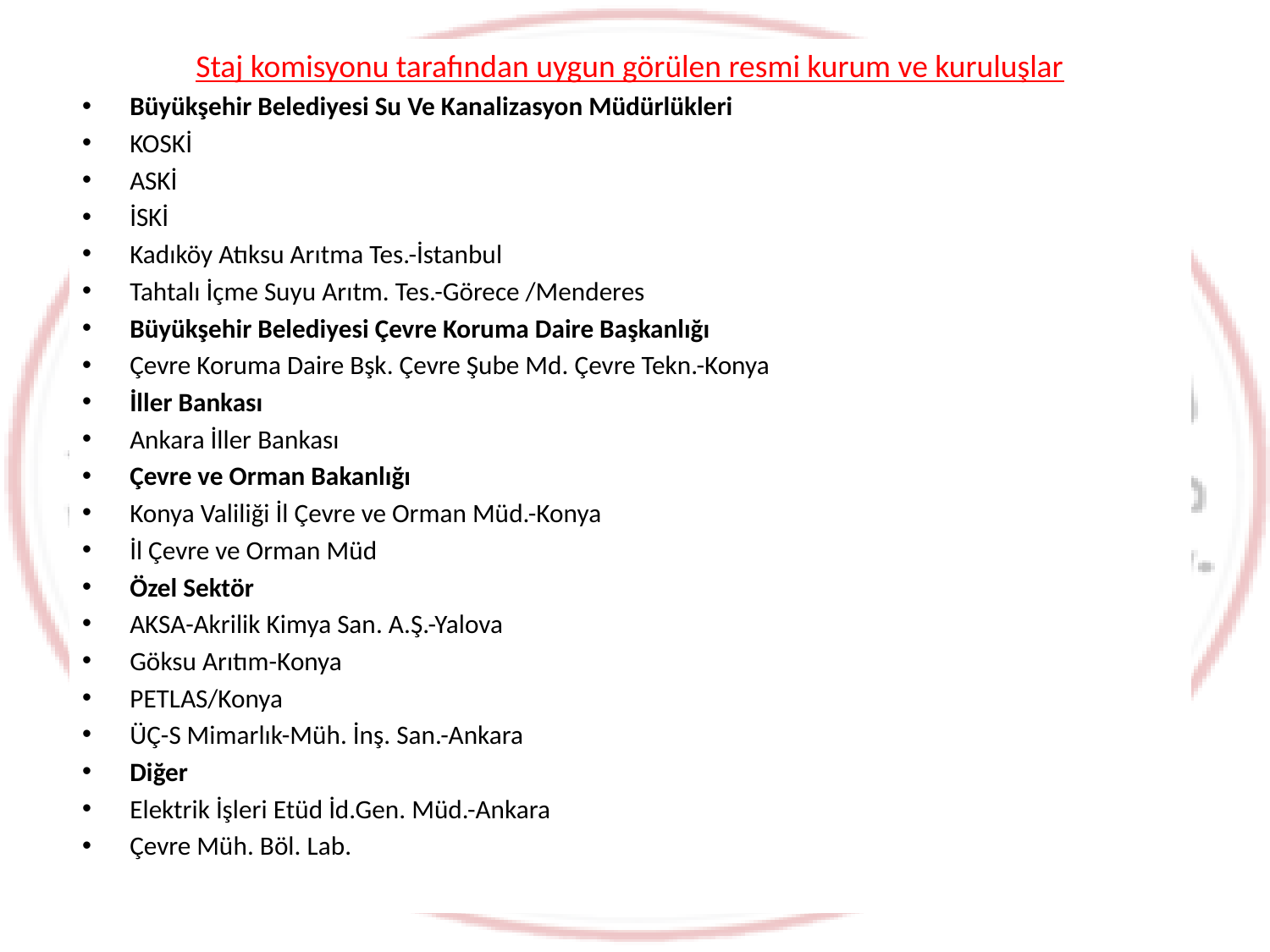

Staj komisyonu tarafından uygun görülen resmi kurum ve kuruluşlar
Büyükşehir Belediyesi Su Ve Kanalizasyon Müdürlükleri
KOSKİ
ASKİ
İSKİ
Kadıköy Atıksu Arıtma Tes.-İstanbul
Tahtalı İçme Suyu Arıtm. Tes.-Görece /Menderes
Büyükşehir Belediyesi Çevre Koruma Daire Başkanlığı
Çevre Koruma Daire Bşk. Çevre Şube Md. Çevre Tekn.-Konya
İller Bankası
Ankara İller Bankası
Çevre ve Orman Bakanlığı
Konya Valiliği İl Çevre ve Orman Müd.-Konya
İl Çevre ve Orman Müd
Özel Sektör
AKSA-Akrilik Kimya San. A.Ş.-Yalova
Göksu Arıtım-Konya
PETLAS/Konya
ÜÇ-S Mimarlık-Müh. İnş. San.-Ankara
Diğer
Elektrik İşleri Etüd İd.Gen. Müd.-Ankara
Çevre Müh. Böl. Lab.